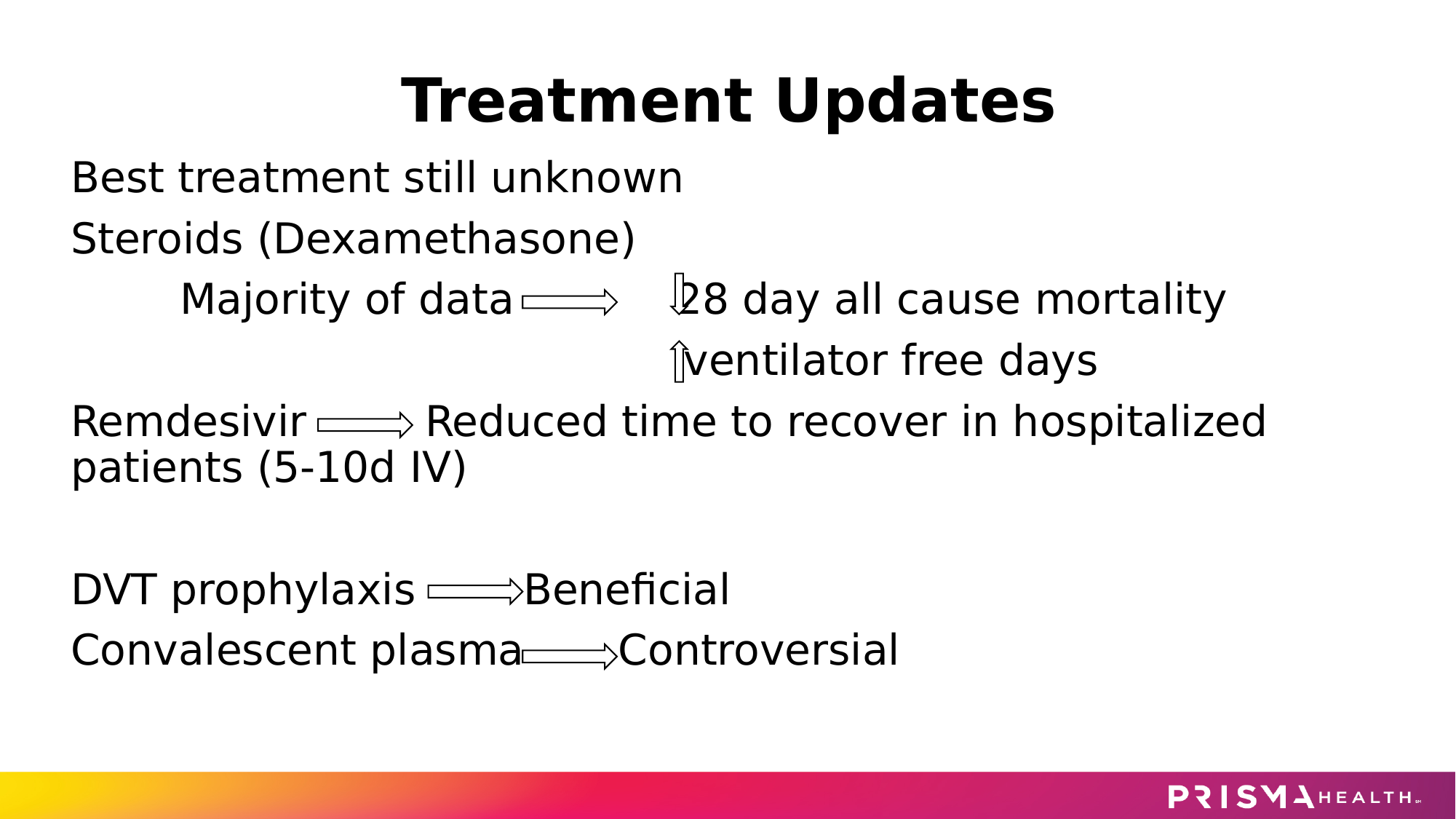

# Treatment Updates
Best treatment still unknown
Steroids (Dexamethasone)
	Majority of data            28 day all cause mortality
					     ventilator free days
Remdesivir  	  Reduced time to recover in hospitalized patients (5-10d IV)

DVT prophylaxis        Beneficial
Convalescent plasma       Controversial